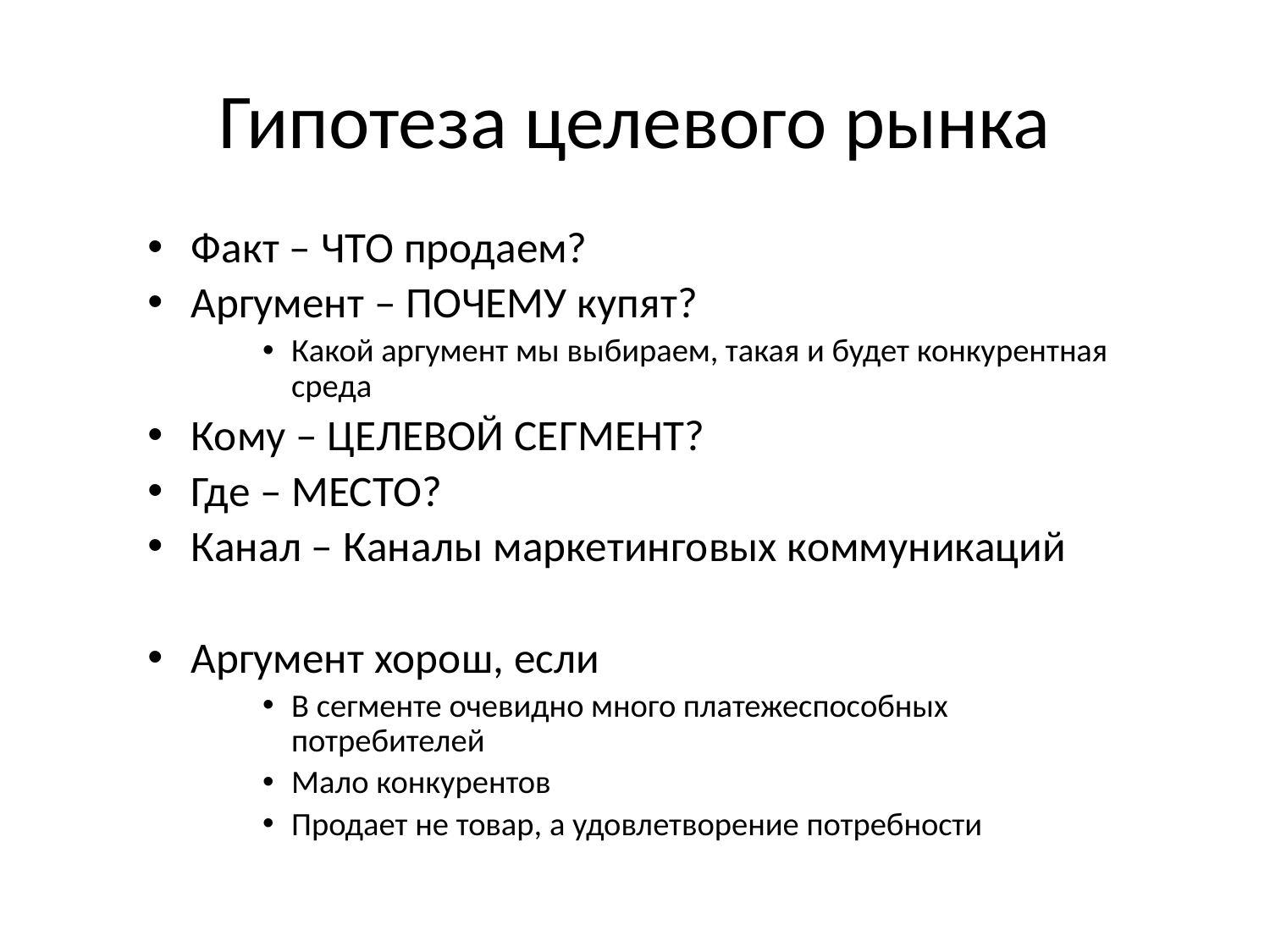

# Гипотеза целевого рынка
Факт – ЧТО продаем?
Аргумент – ПОЧЕМУ купят?
Какой аргумент мы выбираем, такая и будет конкурентная среда
Кому – ЦЕЛЕВОЙ СЕГМЕНТ?
Где – МЕСТО?
Канал – Каналы маркетинговых коммуникаций

Аргумент хорош, если
В сегменте очевидно много платежеспособных потребителей
Мало конкурентов
Продает не товар, а удовлетворение потребности